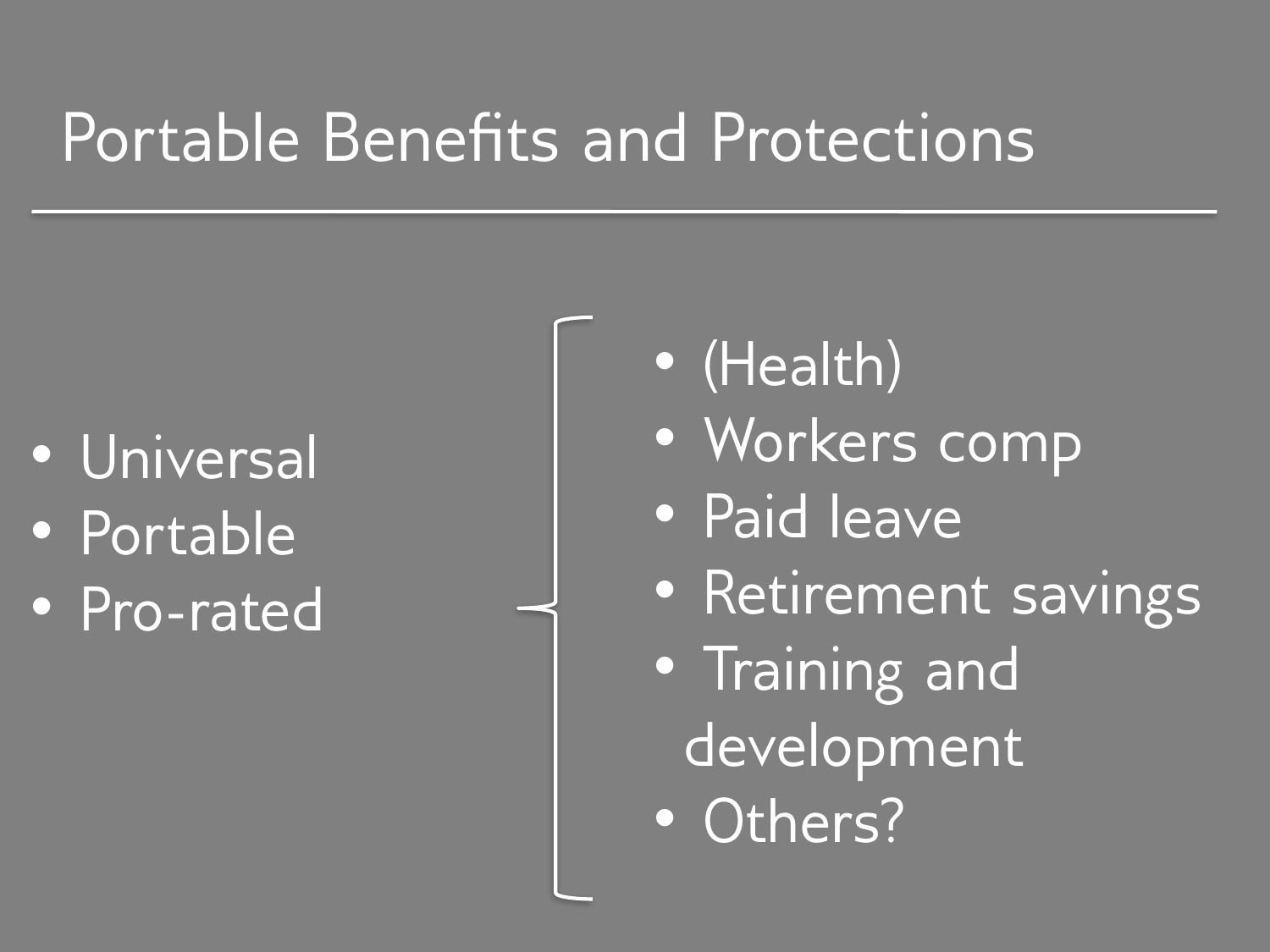

Portable Benefits and Protections

 Universal
 Portable
 Pro-rated

 (Health)
 Workers comp
 Paid leave
 Retirement savings
 Training and development
 Others?